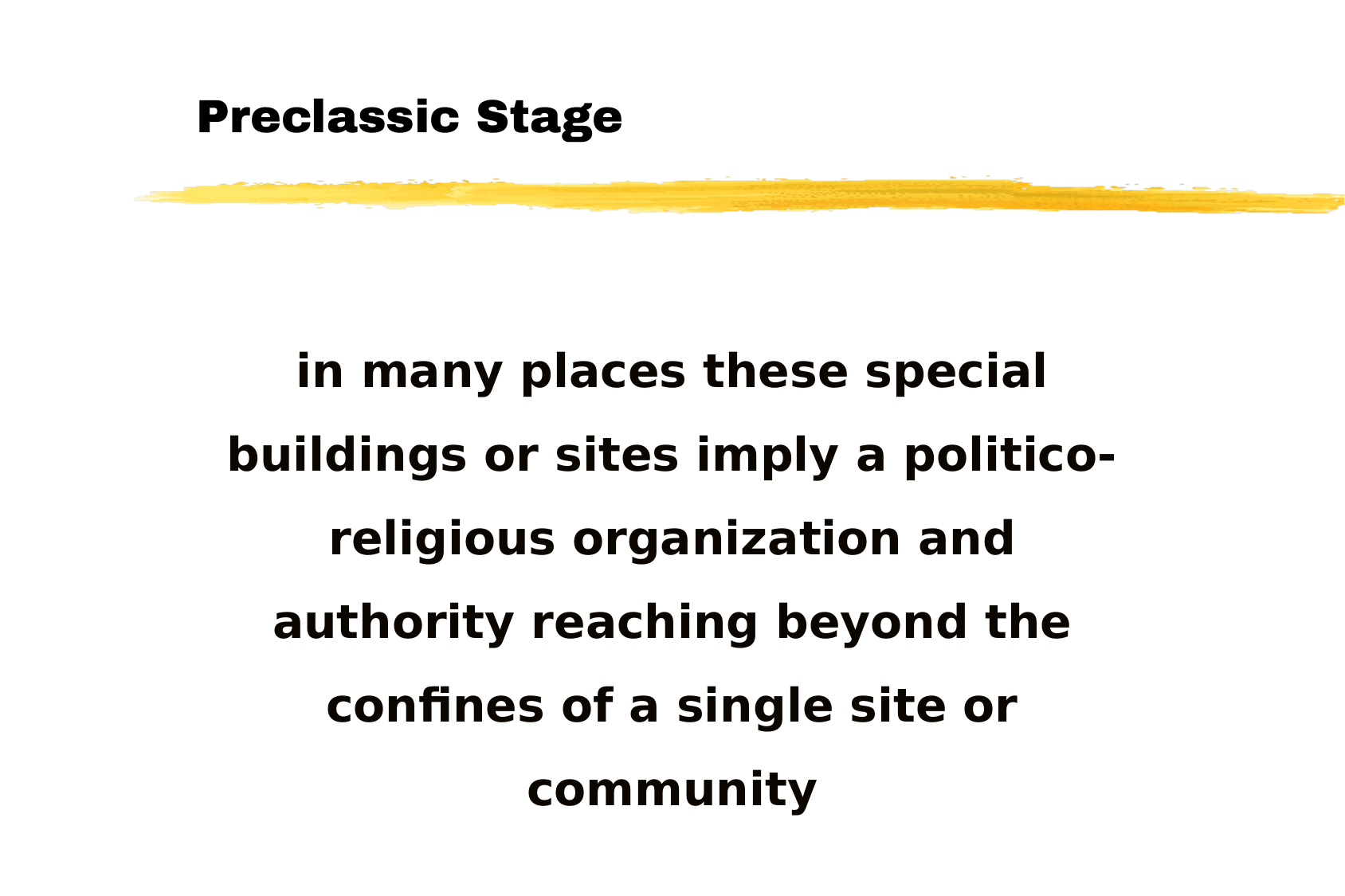

Preclassic Stage
in many places these special buildings or sites imply a politico-religious organization and authority reaching beyond the confines of a single site or community